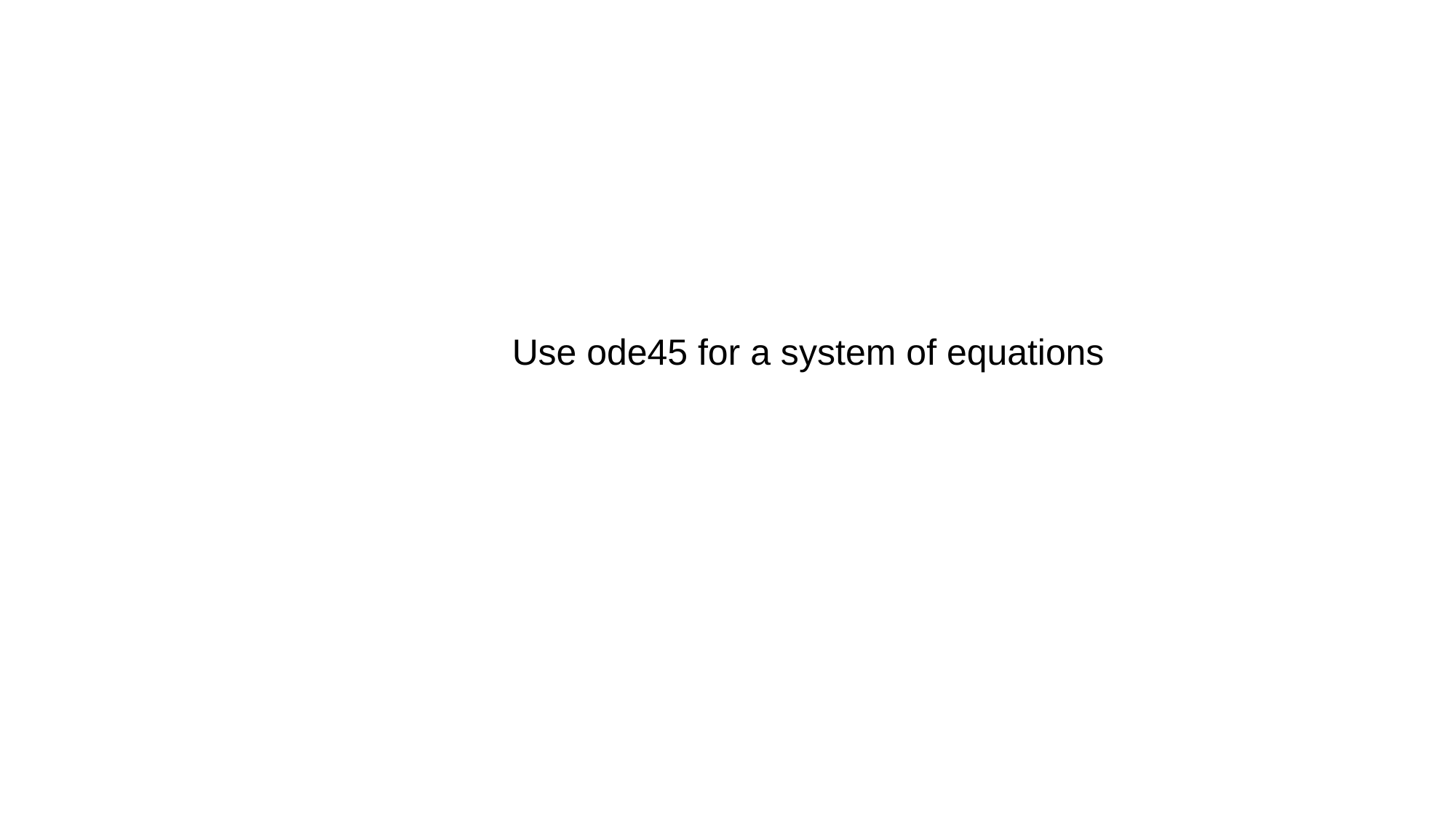

Use ode45 for a system of equations